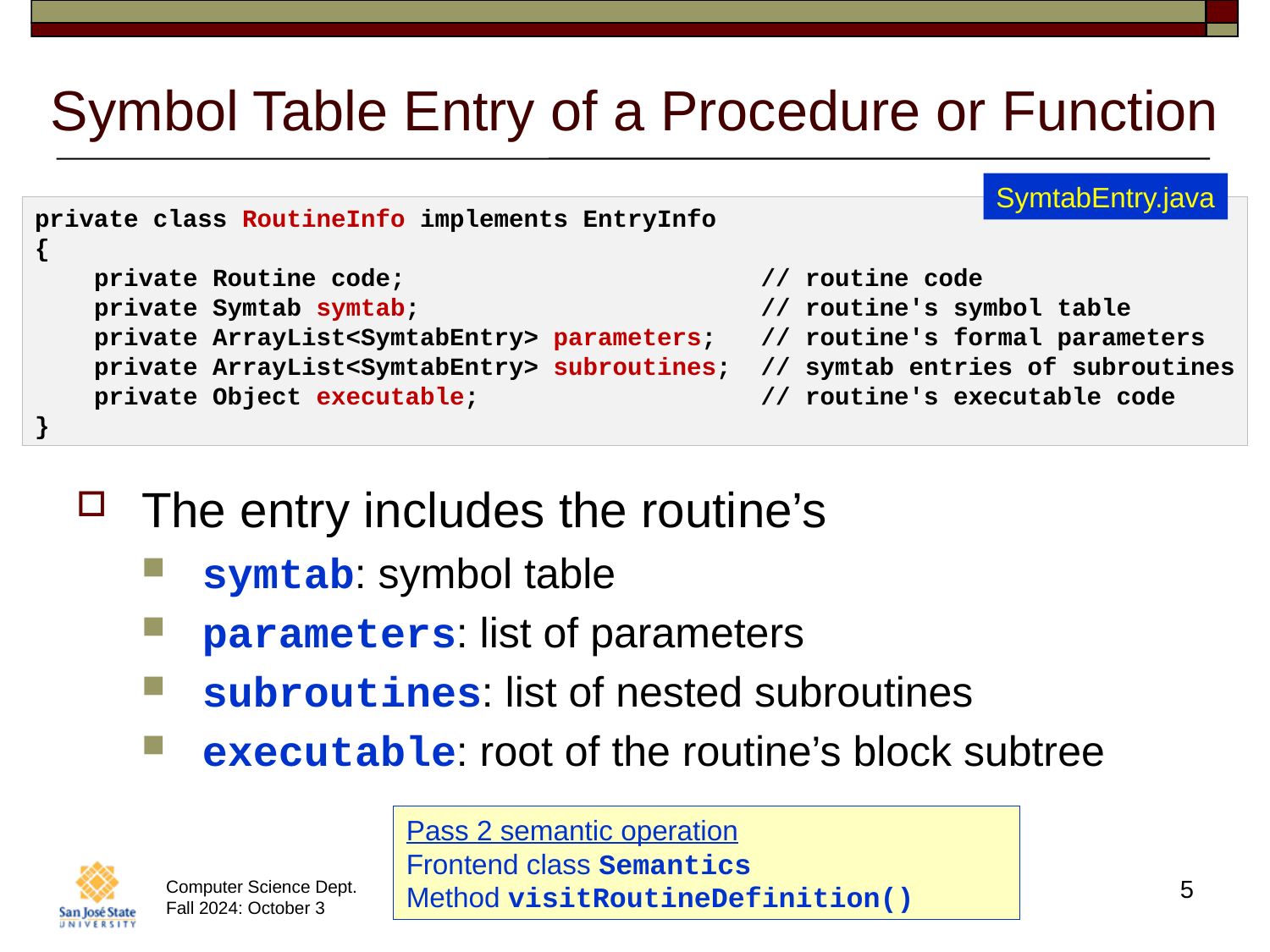

# Symbol Table Entry of a Procedure or Function
SymtabEntry.java
private class RoutineInfo implements EntryInfo
{
    private Routine code;                        // routine code
    private Symtab symtab;                       // routine's symbol table
    private ArrayList<SymtabEntry> parameters;   // routine's formal parameters
    private ArrayList<SymtabEntry> subroutines;  // symtab entries of subroutines
    private Object executable;                   // routine's executable code
}
The entry includes the routine’s
symtab: symbol table
parameters: list of parameters
subroutines: list of nested subroutines
executable: root of the routine’s block subtree
Pass 2 semantic operation
Frontend class Semantics
Method visitRoutineDefinition()
5